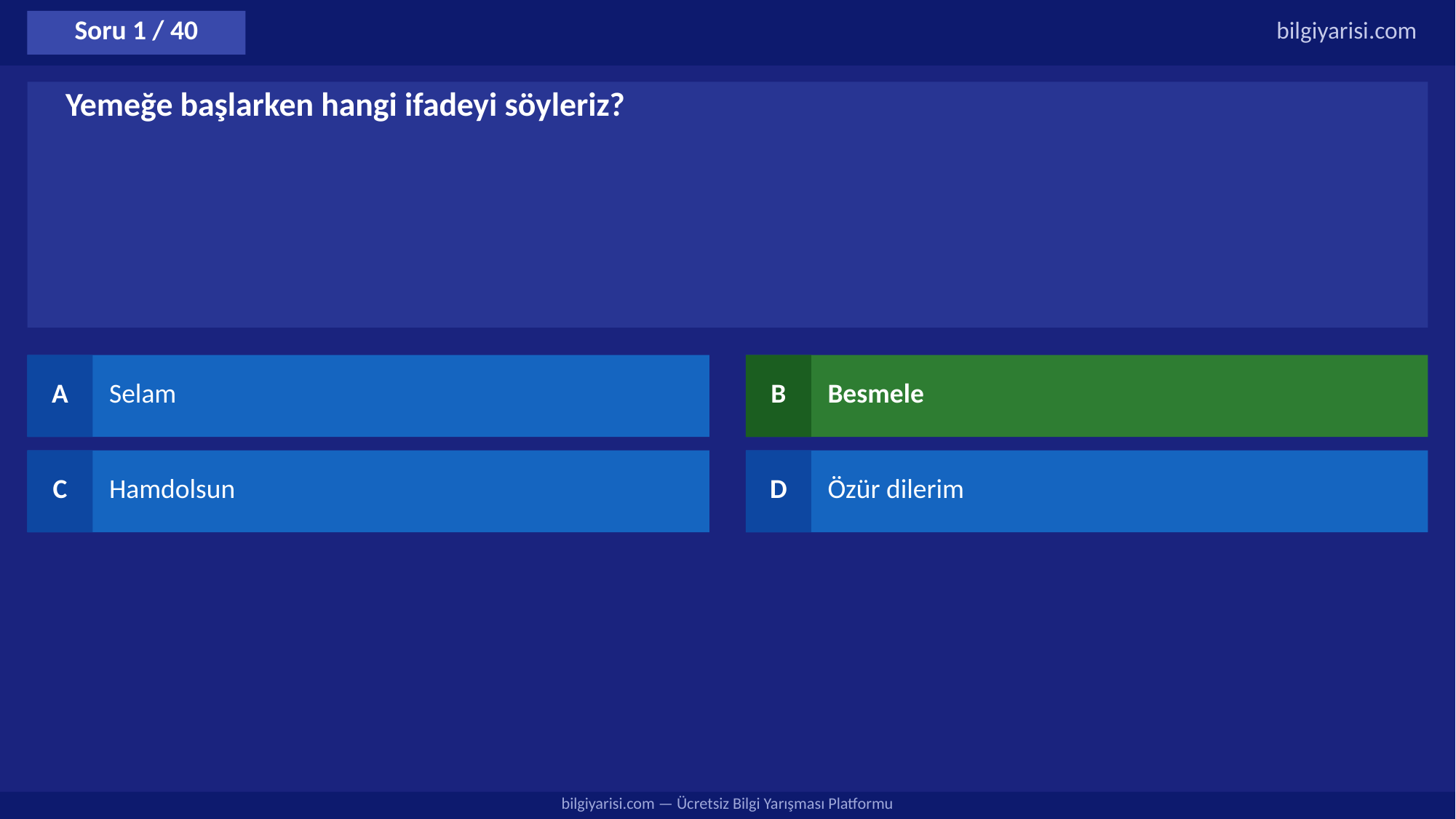

Soru 1 / 40
bilgiyarisi.com

Yemeğe başlarken hangi ifadeyi söyleriz?

A
Selam

B
Besmele

C
Hamdolsun

D
Özür dilerim
bilgiyarisi.com — Ücretsiz Bilgi Yarışması Platformu